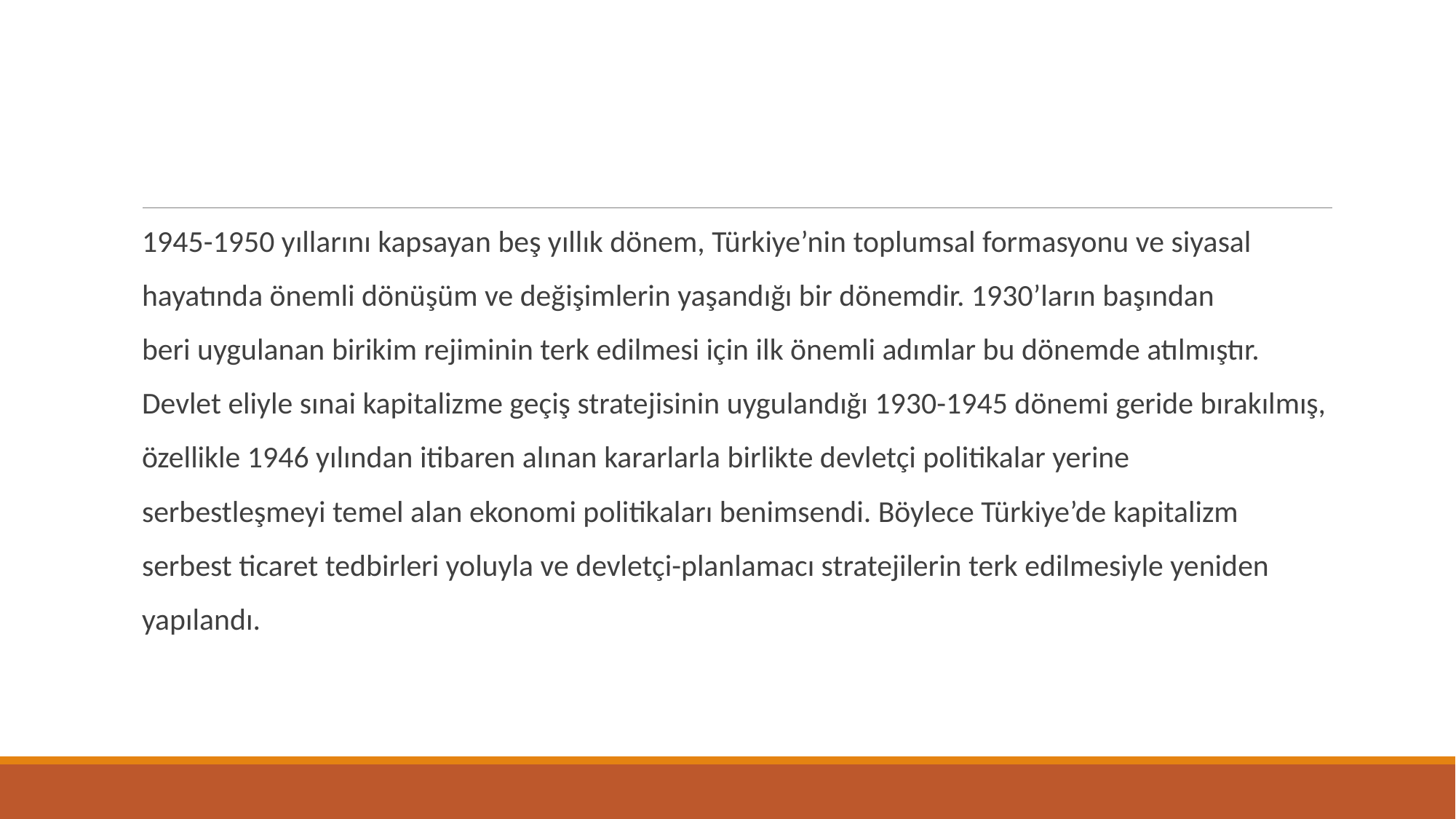

1945-1950 yıllarını kapsayan beş yıllık dönem, Türkiye’nin toplumsal formasyonu ve siyasal
hayatında önemli dönüşüm ve değişimlerin yaşandığı bir dönemdir. 1930’ların başından
beri uygulanan birikim rejiminin terk edilmesi için ilk önemli adımlar bu dönemde atılmıştır.
Devlet eliyle sınai kapitalizme geçiş stratejisinin uygulandığı 1930-1945 dönemi geride bırakılmış,
özellikle 1946 yılından itibaren alınan kararlarla birlikte devletçi politikalar yerine
serbestleşmeyi temel alan ekonomi politikaları benimsendi. Böylece Türkiye’de kapitalizm
serbest ticaret tedbirleri yoluyla ve devletçi-planlamacı stratejilerin terk edilmesiyle yeniden
yapılandı.